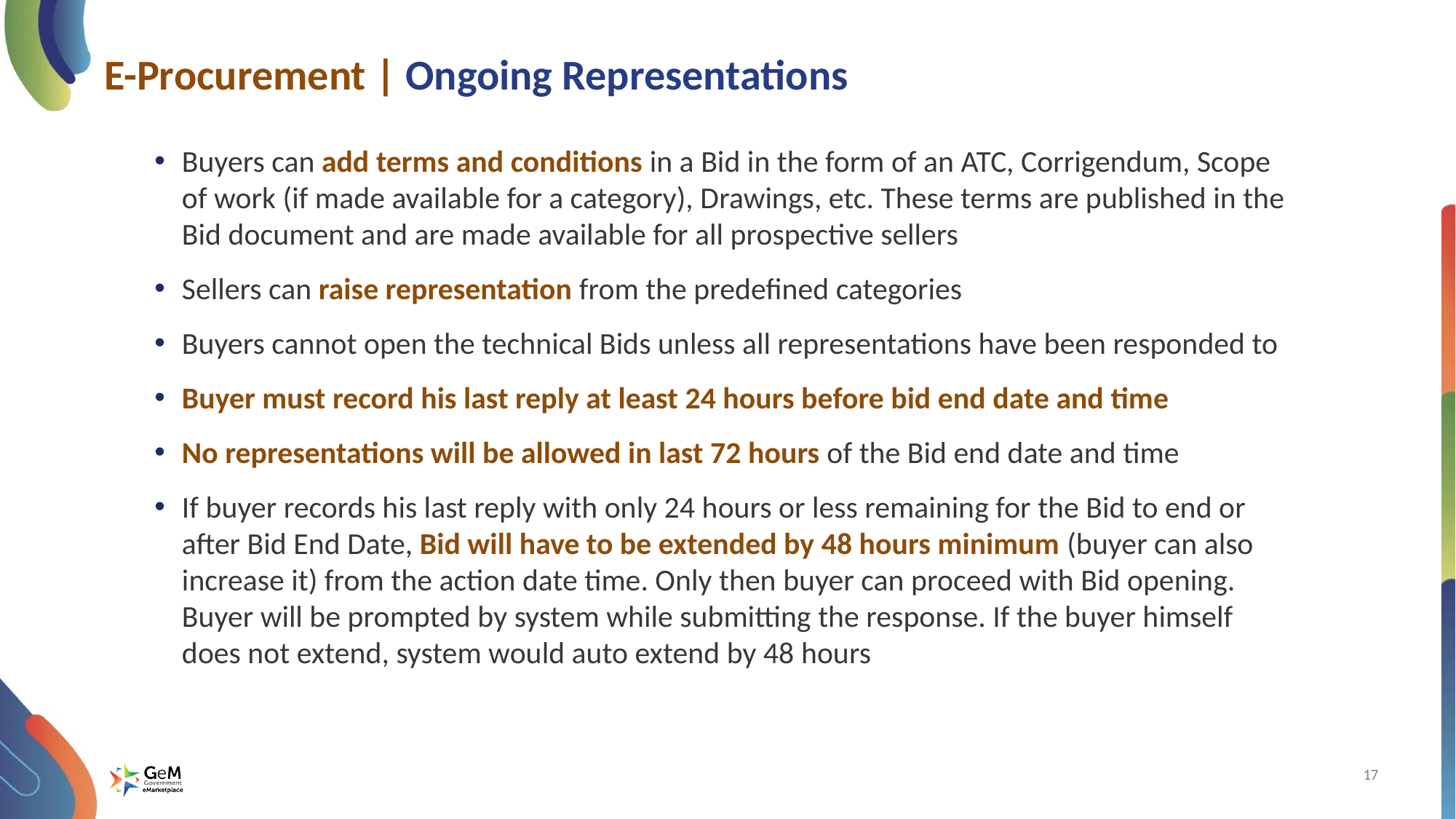

# E-Procurement | Ongoing Representations

Forward Auction Creation
Buyers can add terms and conditions in a Bid in the form of an ATC, Corrigendum, Scope of work (if made available for a category), Drawings, etc. These terms are published in the Bid document and are made available for all prospective sellers
Sellers can raise representation from the predefined categories
Buyers cannot open the technical Bids unless all representations have been responded to
Buyer must record his last reply at least 24 hours before bid end date and time
No representations will be allowed in last 72 hours of the Bid end date and time
If buyer records his last reply with only 24 hours or less remaining for the Bid to end or after Bid End Date, Bid will have to be extended by 48 hours minimum (buyer can also  increase it) from the action date time. Only then buyer can proceed with Bid opening. Buyer will be prompted by system while submitting the response. If the buyer himself does not extend, system would auto extend by 48 hours